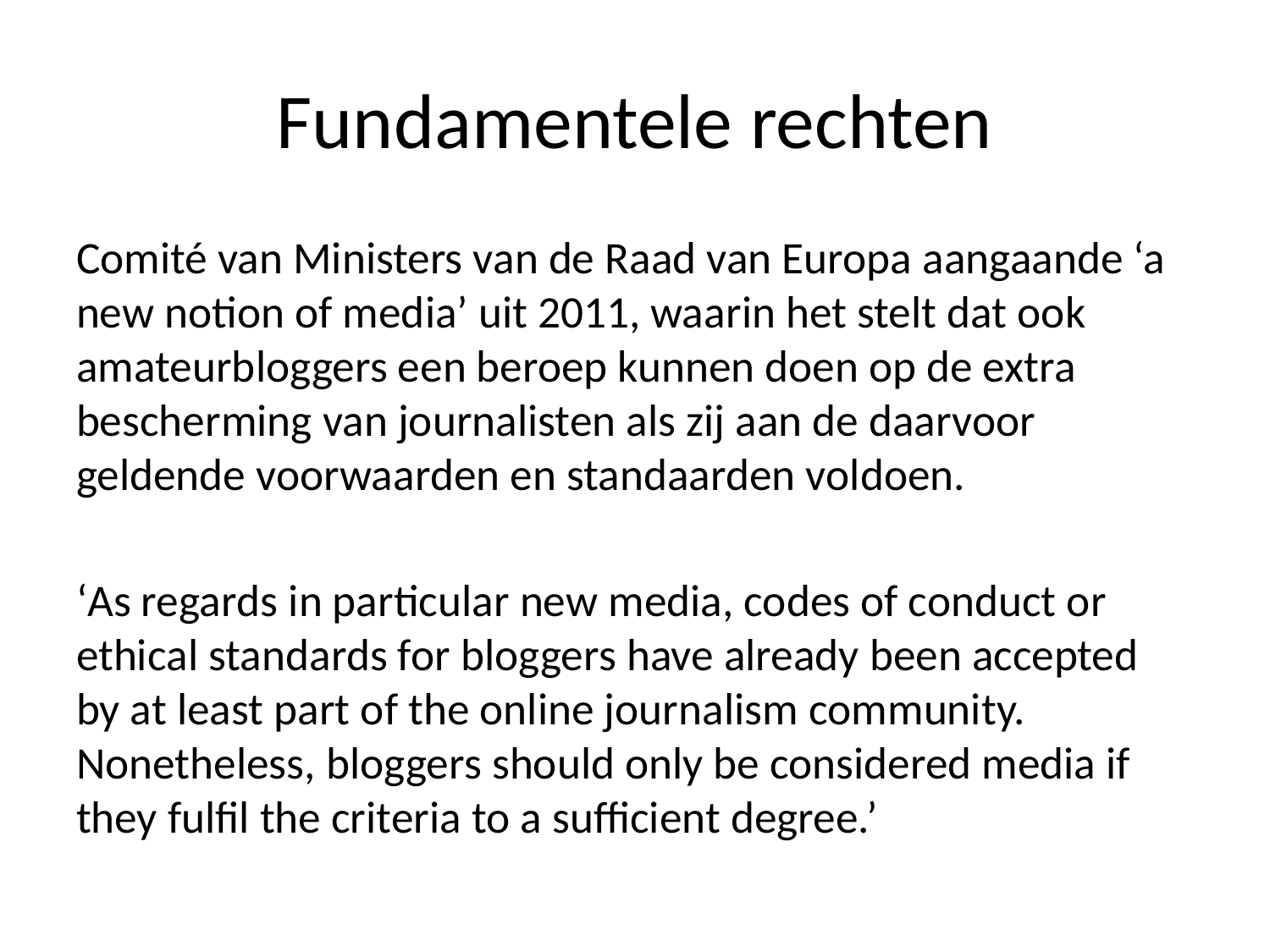

# Fundamentele rechten
Comité van Ministers van de Raad van Europa aangaande ‘a new notion of media’ uit 2011, waarin het stelt dat ook amateurbloggers een beroep kunnen doen op de extra bescherming van journalisten als zij aan de daarvoor geldende voorwaarden en standaarden voldoen.

‘As regards in particular new media, codes of conduct or ethical standards for bloggers have already been accepted by at least part of the online journalism community. Nonetheless, bloggers should only be considered media if they fulfil the criteria to a sufficient degree.’